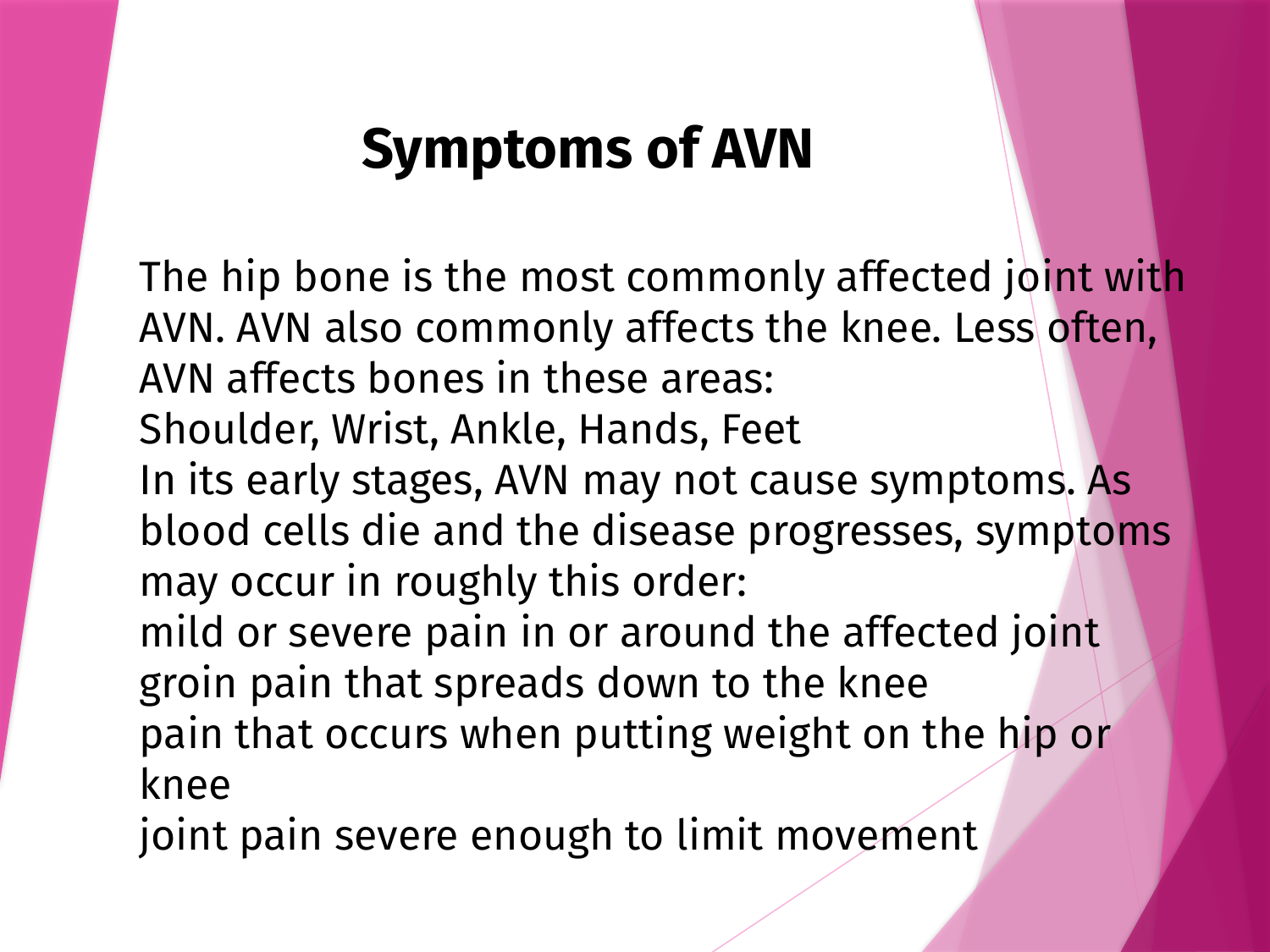

Symptoms of AVN
The hip bone is the most commonly affected joint with AVN. AVN also commonly affects the knee. Less often, AVN affects bones in these areas:
Shoulder, Wrist, Ankle, Hands, Feet
In its early stages, AVN may not cause symptoms. As blood cells die and the disease progresses, symptoms may occur in roughly this order:
mild or severe pain in or around the affected joint
groin pain that spreads down to the knee
pain that occurs when putting weight on the hip or knee
joint pain severe enough to limit movement